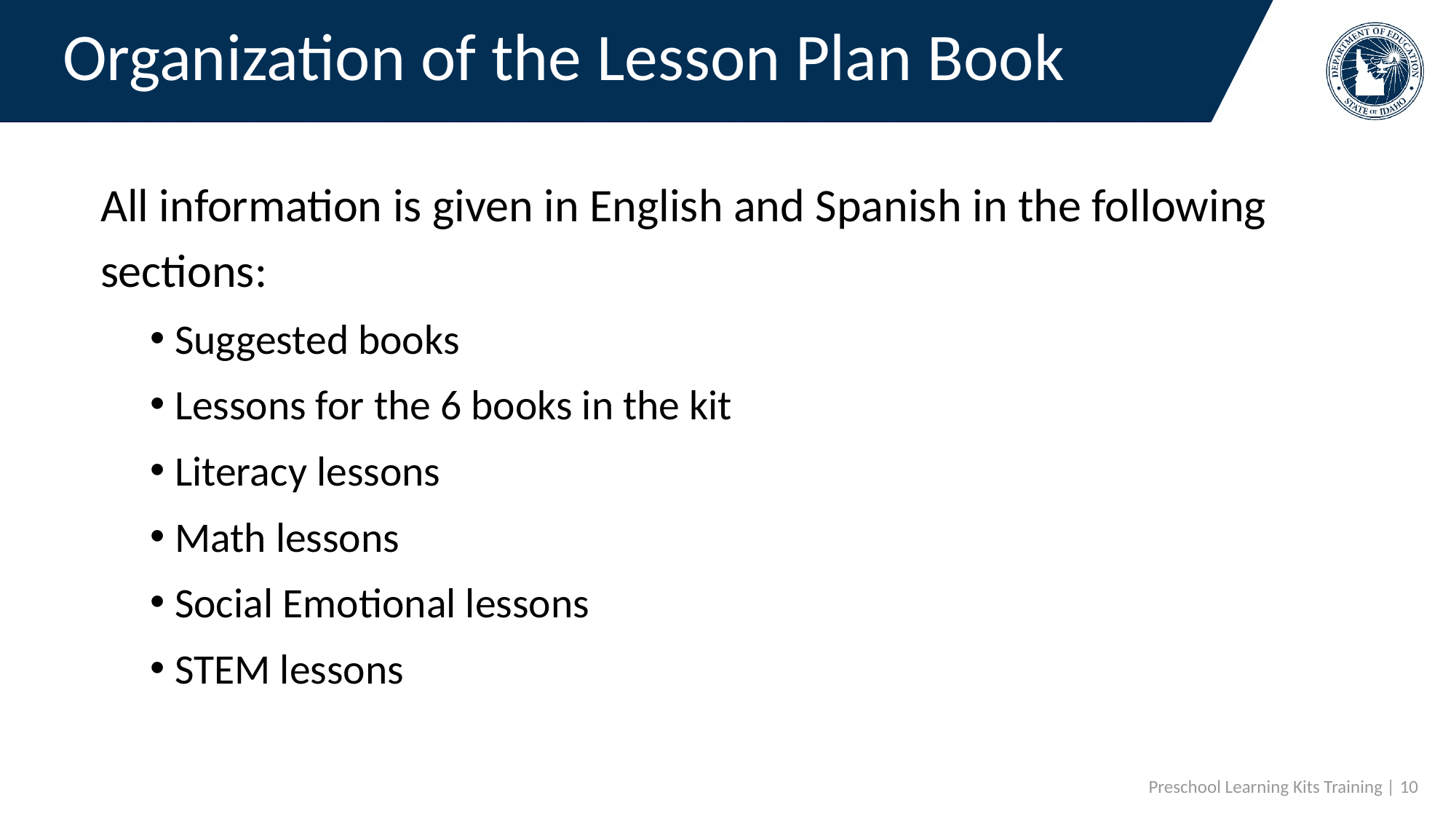

# Organization of the Lesson Plan Book
All information is given in English and Spanish in the following sections:
Suggested books
Lessons for the 6 books in the kit
Literacy lessons
Math lessons
Social Emotional lessons
STEM lessons
 Preschool Learning Kits Training | 10